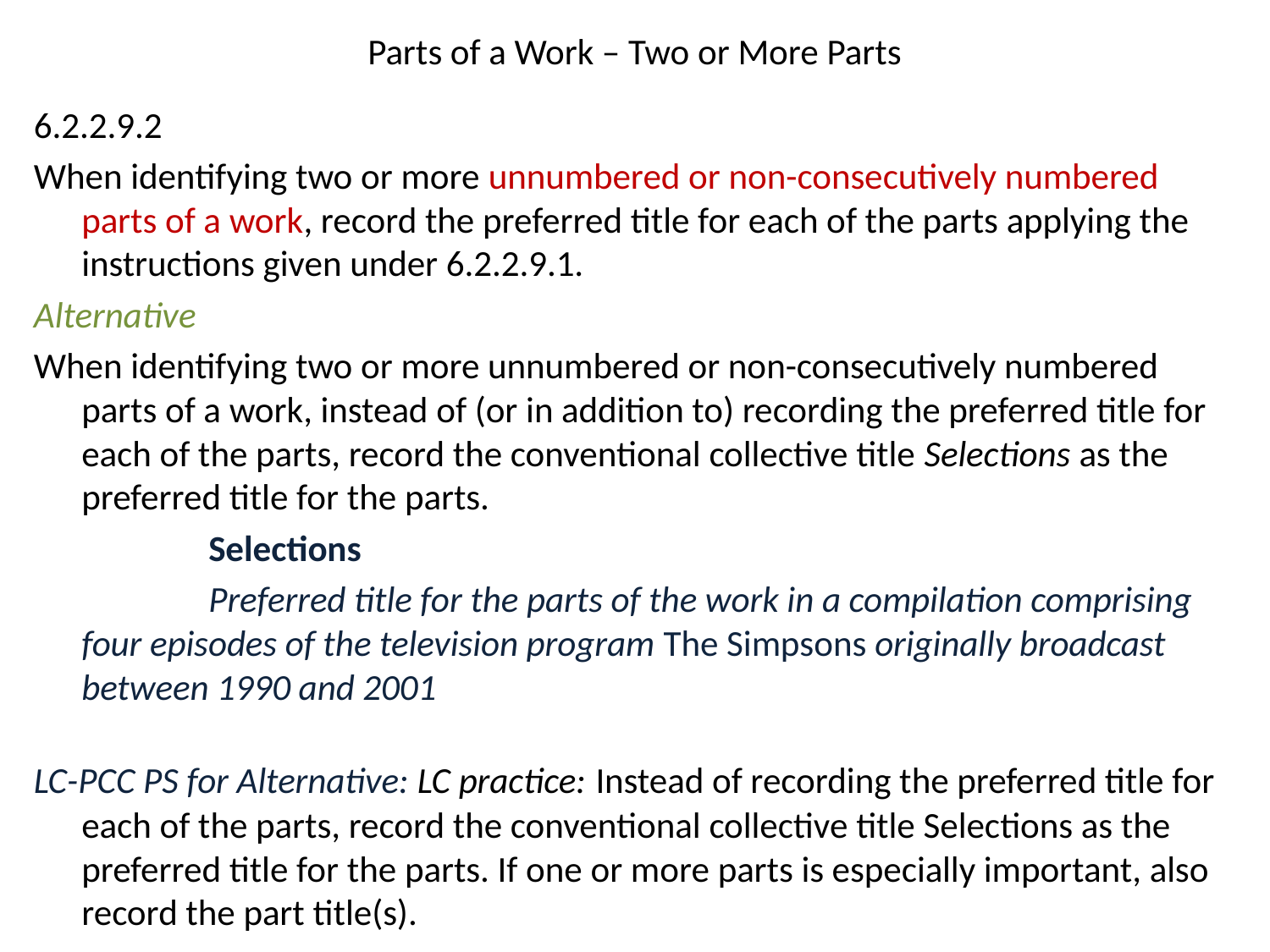

# Parts of a Work – Two or More Parts
6.2.2.9.2
When identifying two or more unnumbered or non-consecutively numbered parts of a work, record the preferred title for each of the parts applying the instructions given under 6.2.2.9.1.
Alternative
When identifying two or more unnumbered or non-consecutively numbered parts of a work, instead of (or in addition to) recording the preferred title for each of the parts, record the conventional collective title Selections as the preferred title for the parts.
		Selections
		Preferred title for the parts of the work in a compilation comprising four episodes of the television program The Simpsons originally broadcast between 1990 and 2001

LC-PCC PS for Alternative: LC practice: Instead of recording the preferred title for each of the parts, record the conventional collective title Selections as the preferred title for the parts. If one or more parts is especially important, also record the part title(s).